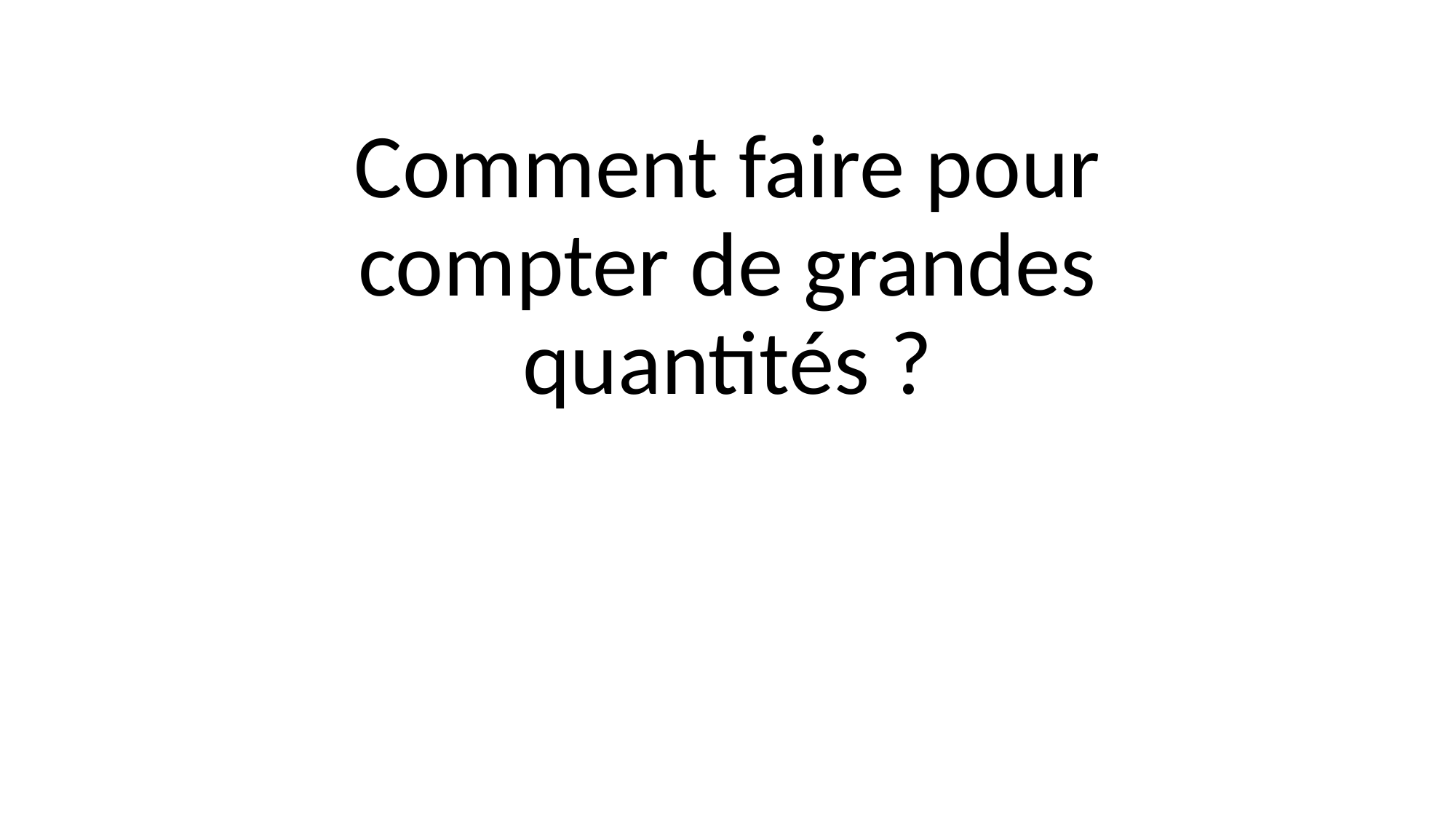

# Comment faire pour compter de grandes quantités ?